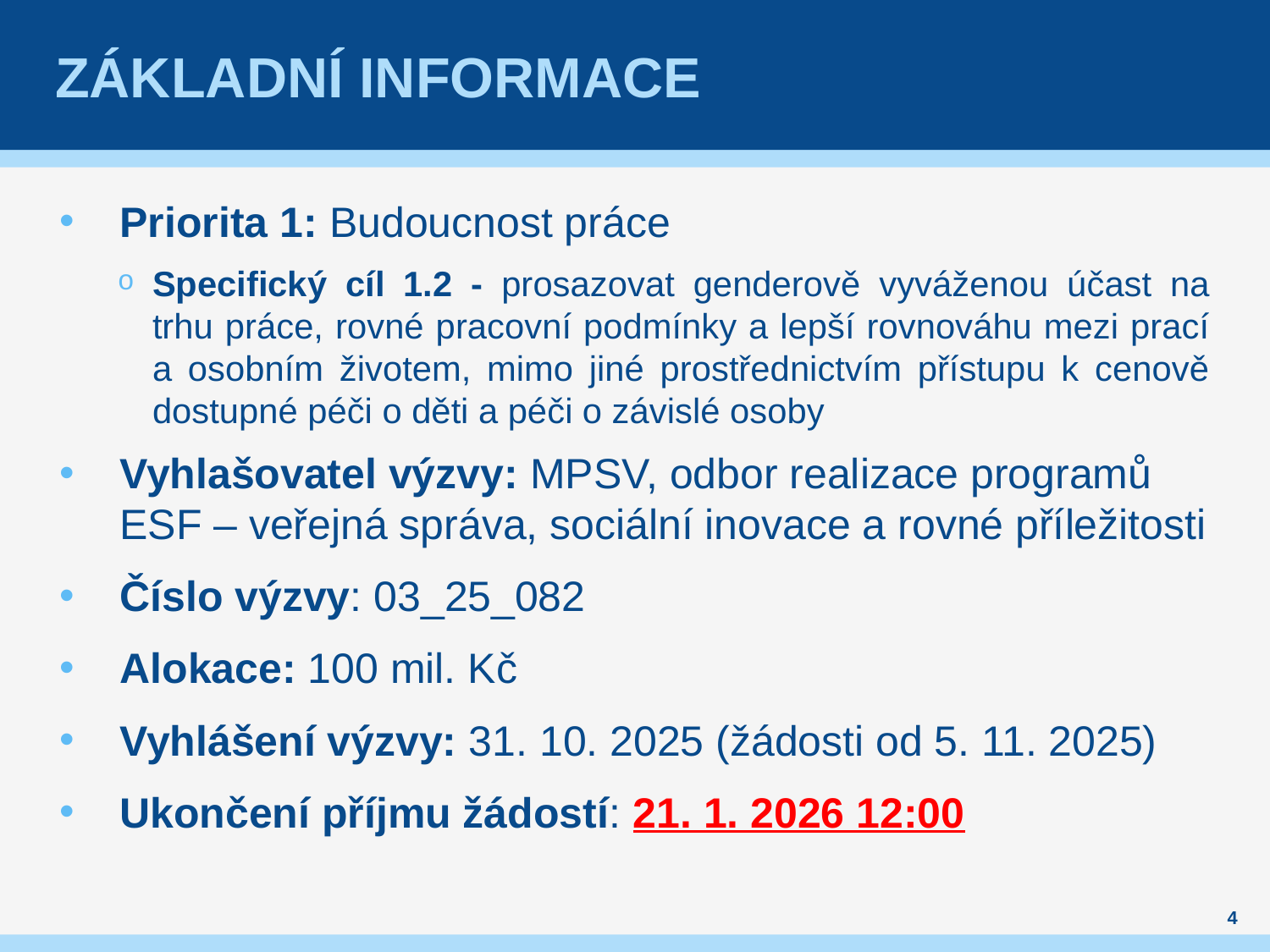

# ZÁKLADNÍ INFORMACE
Priorita 1: Budoucnost práce
Specifický cíl 1.2 - prosazovat genderově vyváženou účast na trhu práce, rovné pracovní podmínky a lepší rovnováhu mezi prací a osobním životem, mimo jiné prostřednictvím přístupu k cenově dostupné péči o děti a péči o závislé osoby
Vyhlašovatel výzvy: MPSV, odbor realizace programů ESF – veřejná správa, sociální inovace a rovné příležitosti
Číslo výzvy: 03_25_082
Alokace: 100 mil. Kč
Vyhlášení výzvy: 31. 10. 2025 (žádosti od 5. 11. 2025)
Ukončení příjmu žádostí: 21. 1. 2026 12:00

4